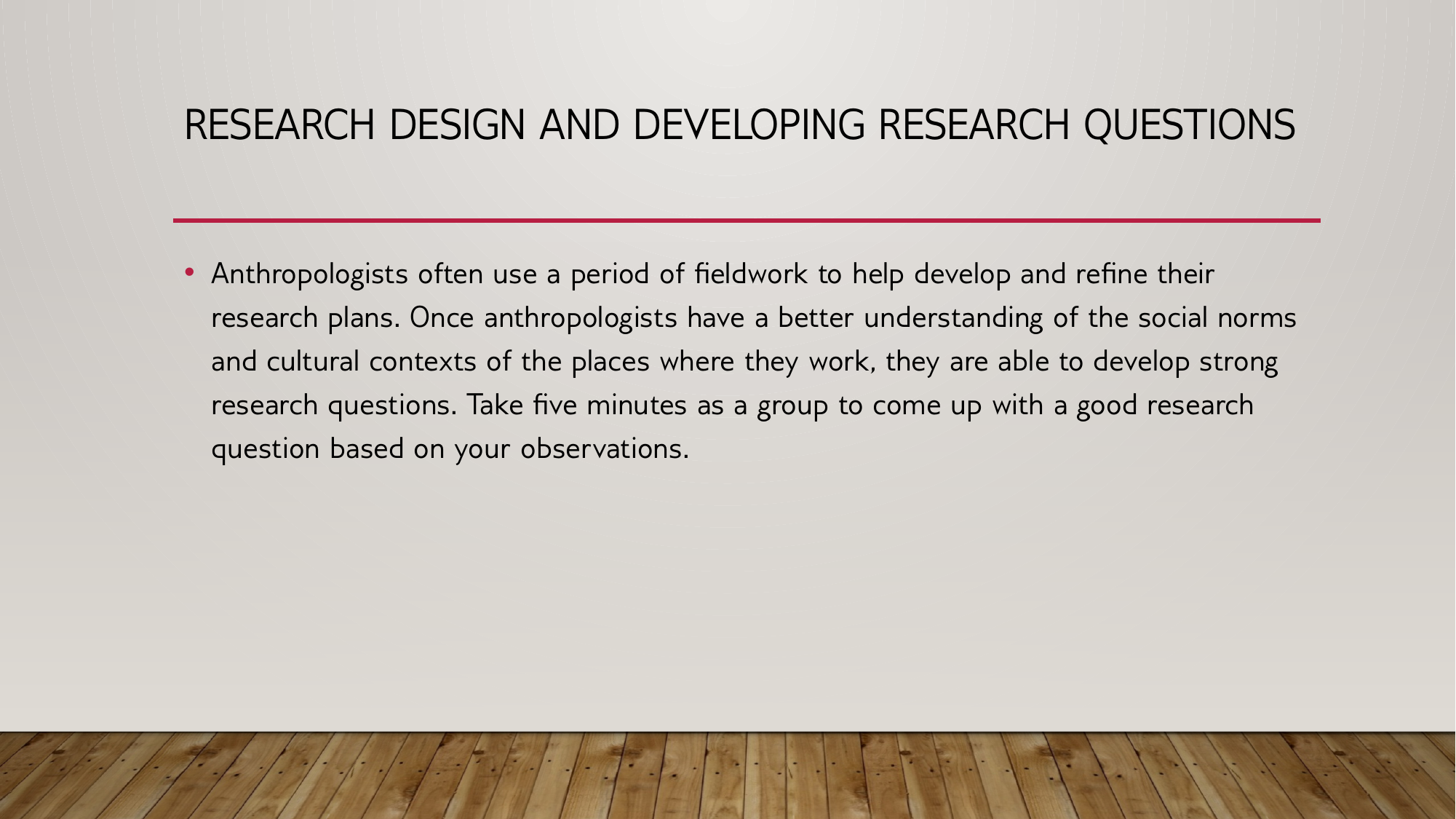

# Research Design and Developing Research Questions
Anthropologists often use a period of fieldwork to help develop and refine their research plans. Once anthropologists have a better understanding of the social norms and cultural contexts of the places where they work, they are able to develop strong research questions. Take five minutes as a group to come up with a good research question based on your observations.